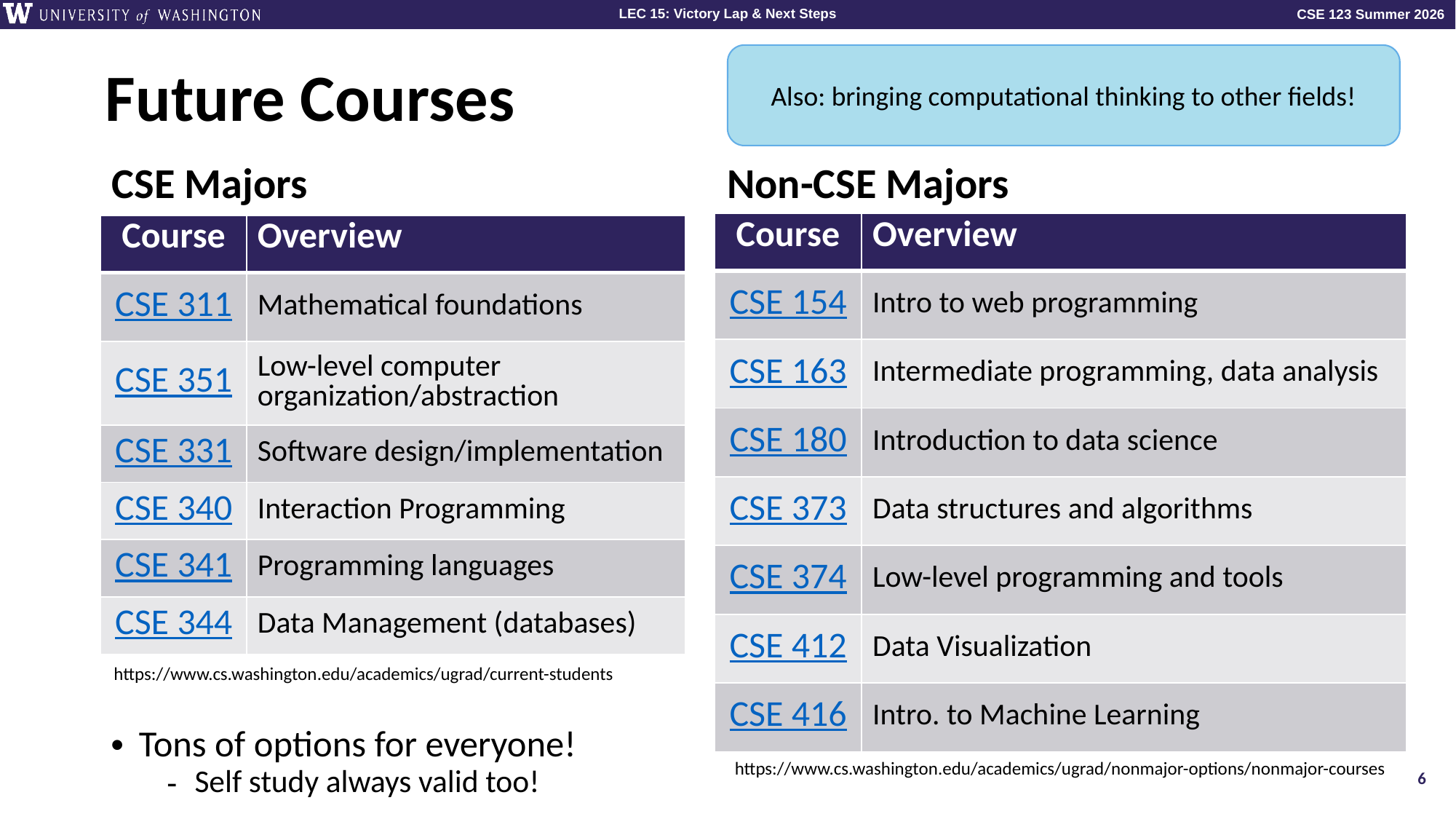

Also: bringing computational thinking to other fields!
# Future Courses
CSE Majors
Non-CSE Majors

Tons of options for everyone!
Self study always valid too!

| Course | Overview |
| --- | --- |
| CSE 154 | Intro to web programming |
| CSE 163 | Intermediate programming, data analysis |
| CSE 180 | Introduction to data science |
| CSE 373 | Data structures and algorithms |
| CSE 374 | Low-level programming and tools |
| CSE 412 | Data Visualization |
| CSE 416 | Intro. to Machine Learning |
| Course | Overview |
| --- | --- |
| CSE 311 | Mathematical foundations |
| CSE 351 | Low-level computer organization/abstraction |
| CSE 331 | Software design/implementation |
| CSE 340 | Interaction Programming |
| CSE 341 | Programming languages |
| CSE 344 | Data Management (databases) |
https://www.cs.washington.edu/academics/ugrad/current-students
https://www.cs.washington.edu/academics/ugrad/nonmajor-options/nonmajor-courses
6